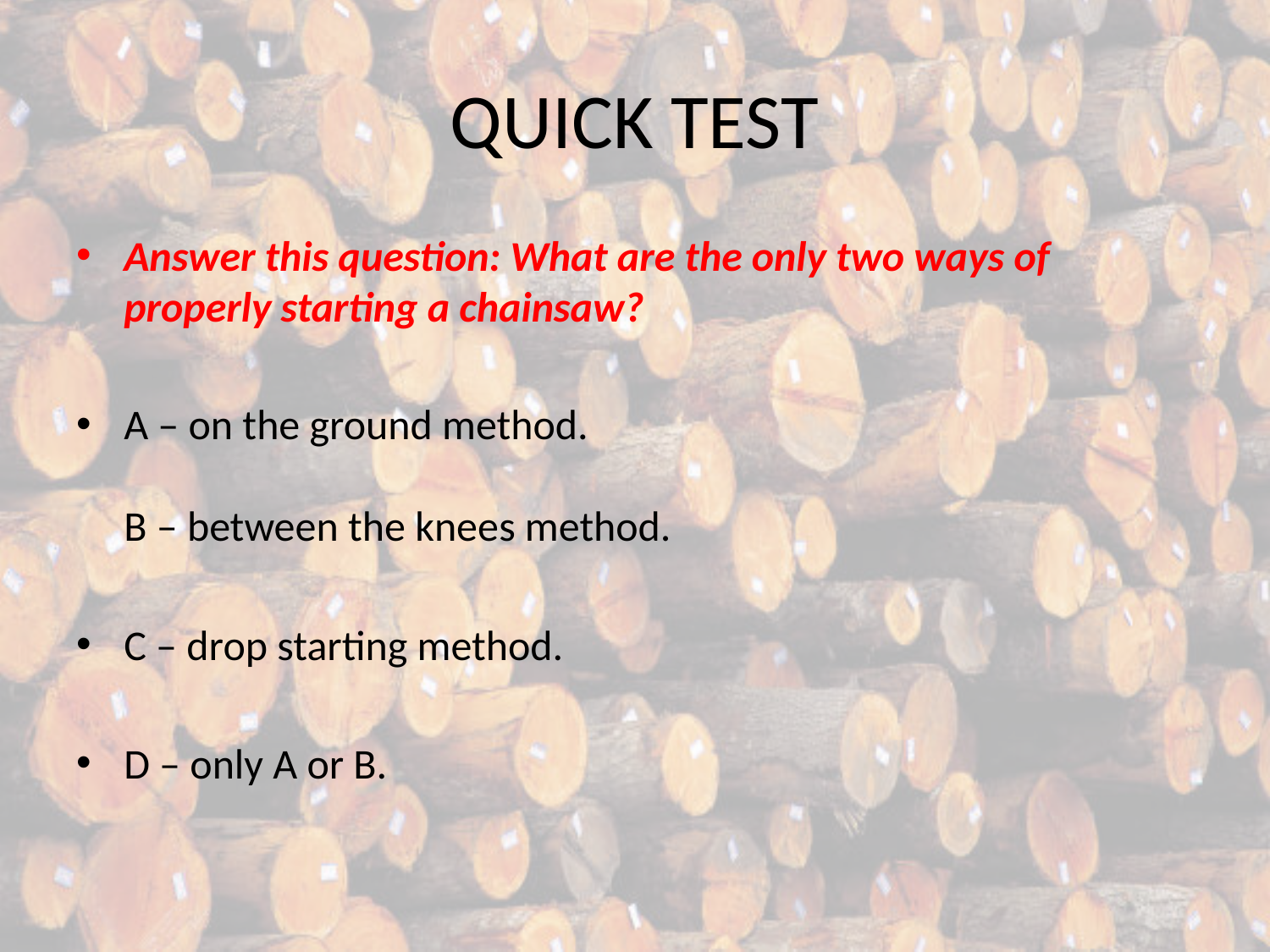

# QUICK TEST
Answer this question: What are the only two ways of properly starting a chainsaw?

A – on the ground method.
B – between the knees method.

C – drop starting method.

D – only A or B.